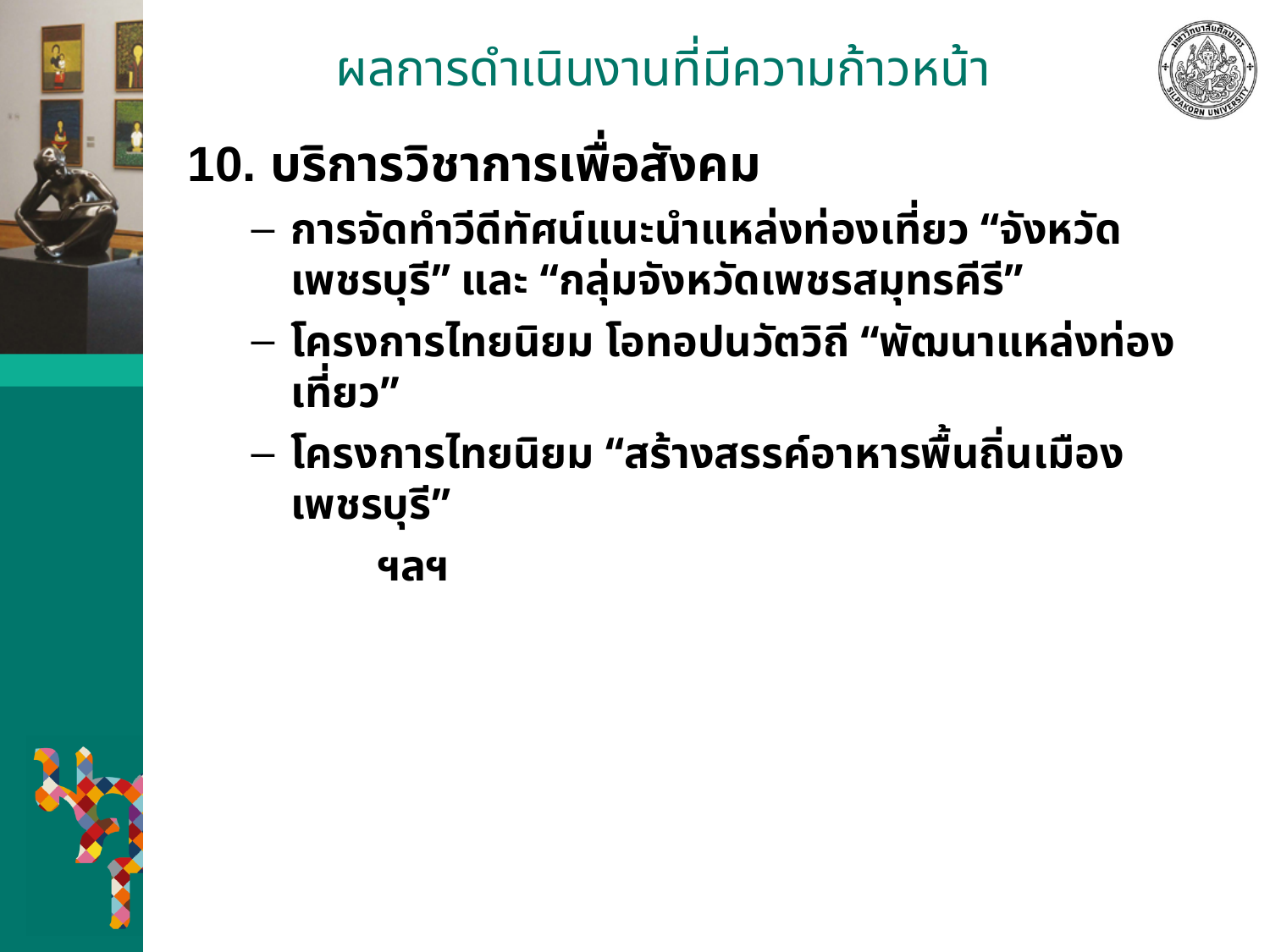

# ผลการดำเนินงานที่มีความก้าวหน้า
10. บริการวิชาการเพื่อสังคม
การจัดทำวีดีทัศน์แนะนำแหล่งท่องเที่ยว “จังหวัดเพชรบุรี” และ “กลุ่มจังหวัดเพชรสมุทรคีรี”
โครงการไทยนิยม โอทอปนวัตวิถี “พัฒนาแหล่งท่องเที่ยว”
โครงการไทยนิยม “สร้างสรรค์อาหารพื้นถิ่นเมืองเพชรบุรี”
	ฯลฯ